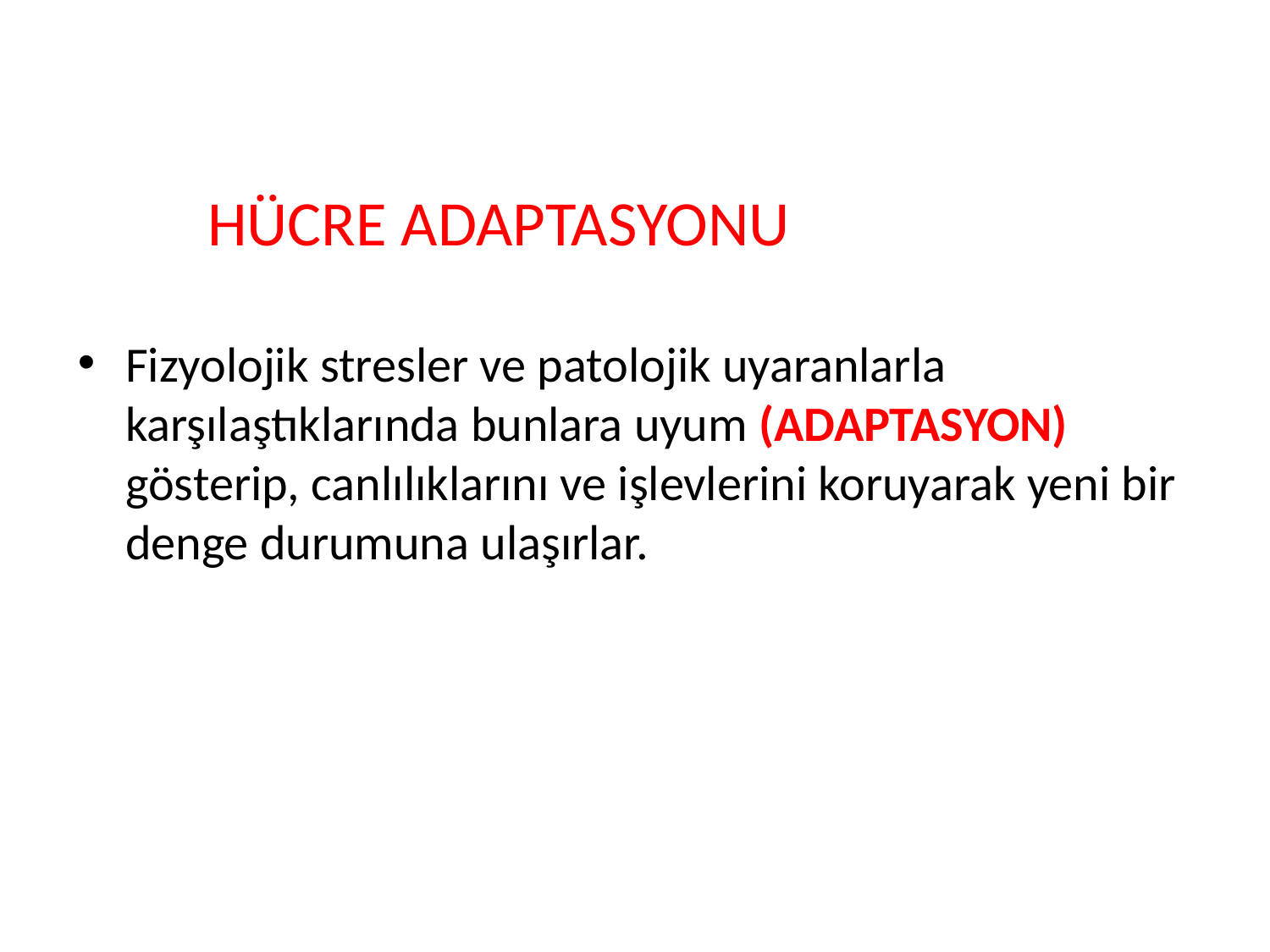

HÜCRE ADAPTASYONU
Fizyolojik stresler ve patolojik uyaranlarla karşılaştıklarında bunlara uyum (ADAPTASYON) gösterip, canlılıklarını ve işlevlerini koruyarak yeni bir denge durumuna ulaşırlar.